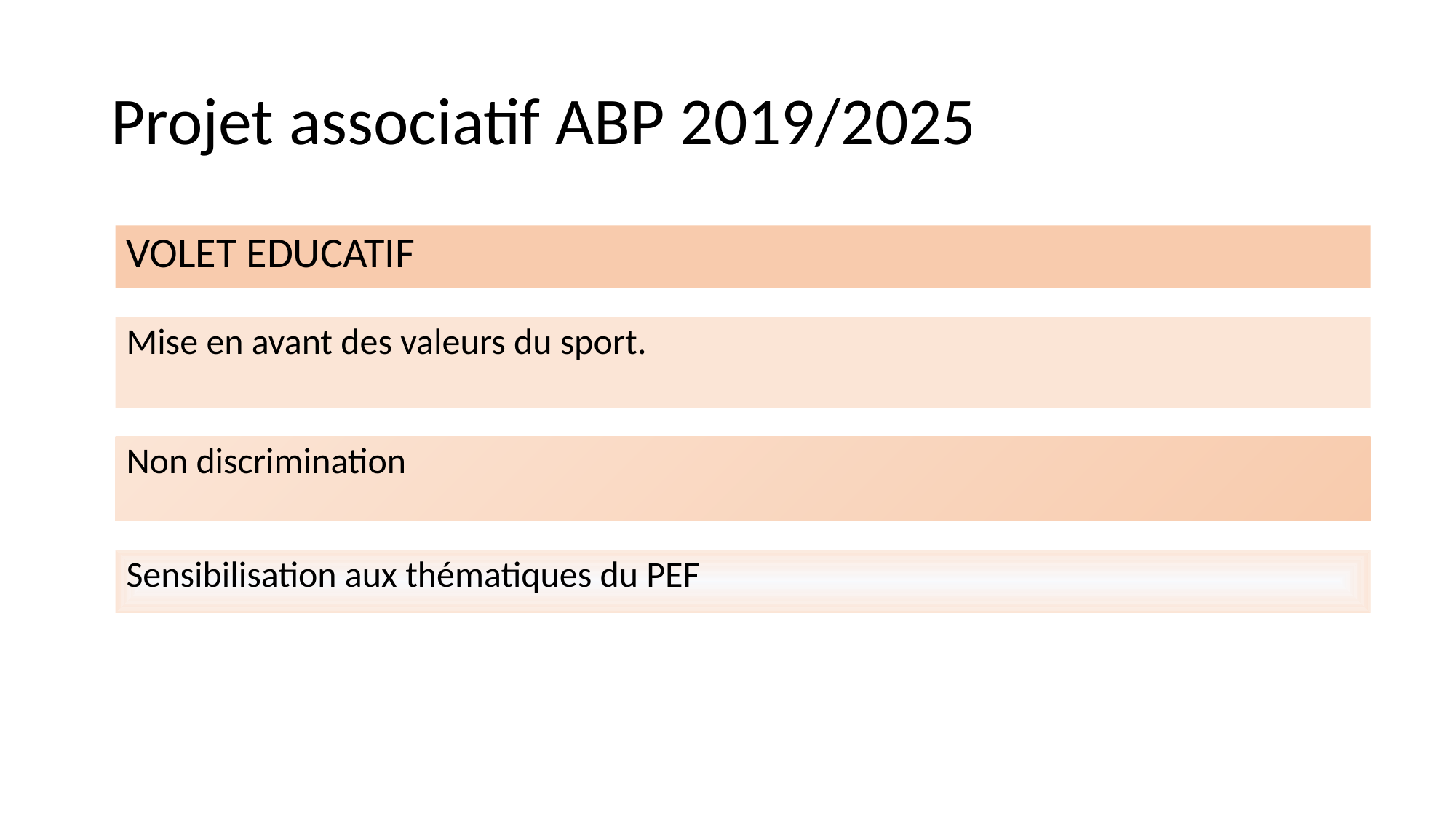

# Projet associatif ABP 2019/2025
VOLET EDUCATIF
Mise en avant des valeurs du sport.
Non discrimination

Sensibilisation aux thématiques du PEF